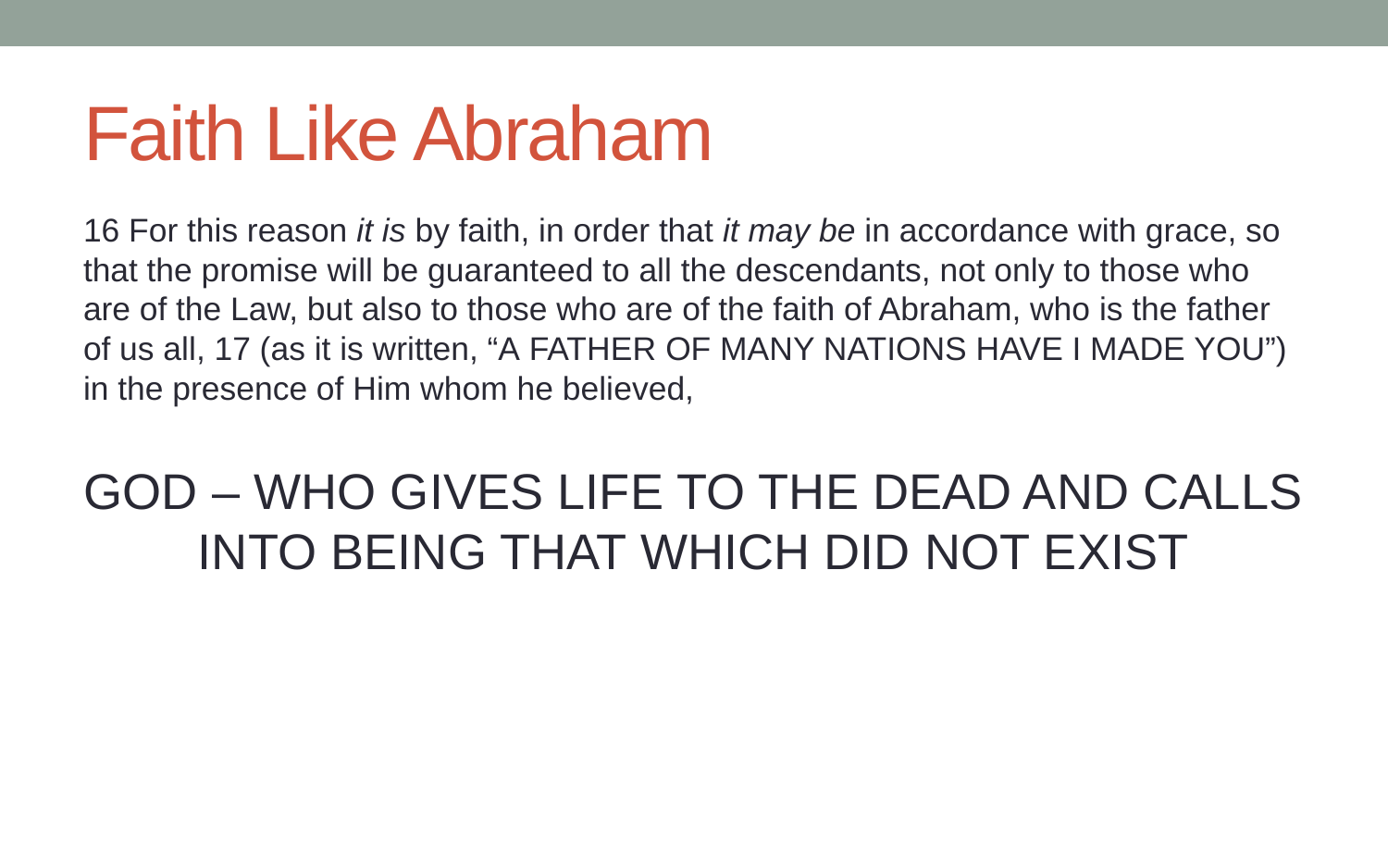

# Faith Like Abraham
16 For this reason it is by faith, in order that it may be in accordance with grace, so that the promise will be guaranteed to all the descendants, not only to those who are of the Law, but also to those who are of the faith of Abraham, who is the father of us all, 17 (as it is written, “A FATHER OF MANY NATIONS HAVE I MADE YOU”) in the presence of Him whom he believed,

GOD – WHO GIVES LIFE TO THE DEAD AND CALLS INTO BEING THAT WHICH DID NOT EXIST